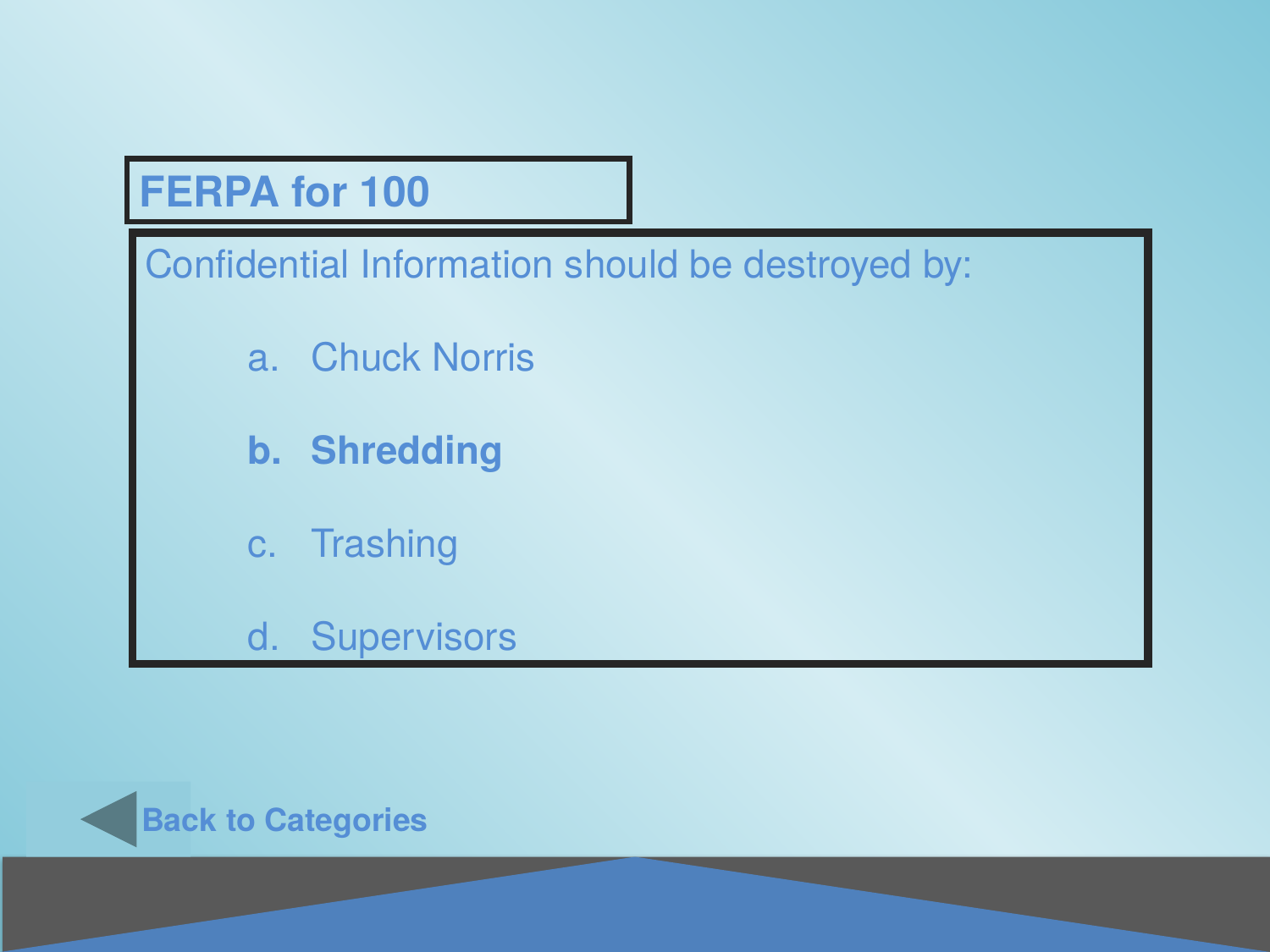

Back to Categories
FERPA for 100
Confidential Information should be destroyed by:

Chuck Norris

Shredding

Trashing

Supervisors